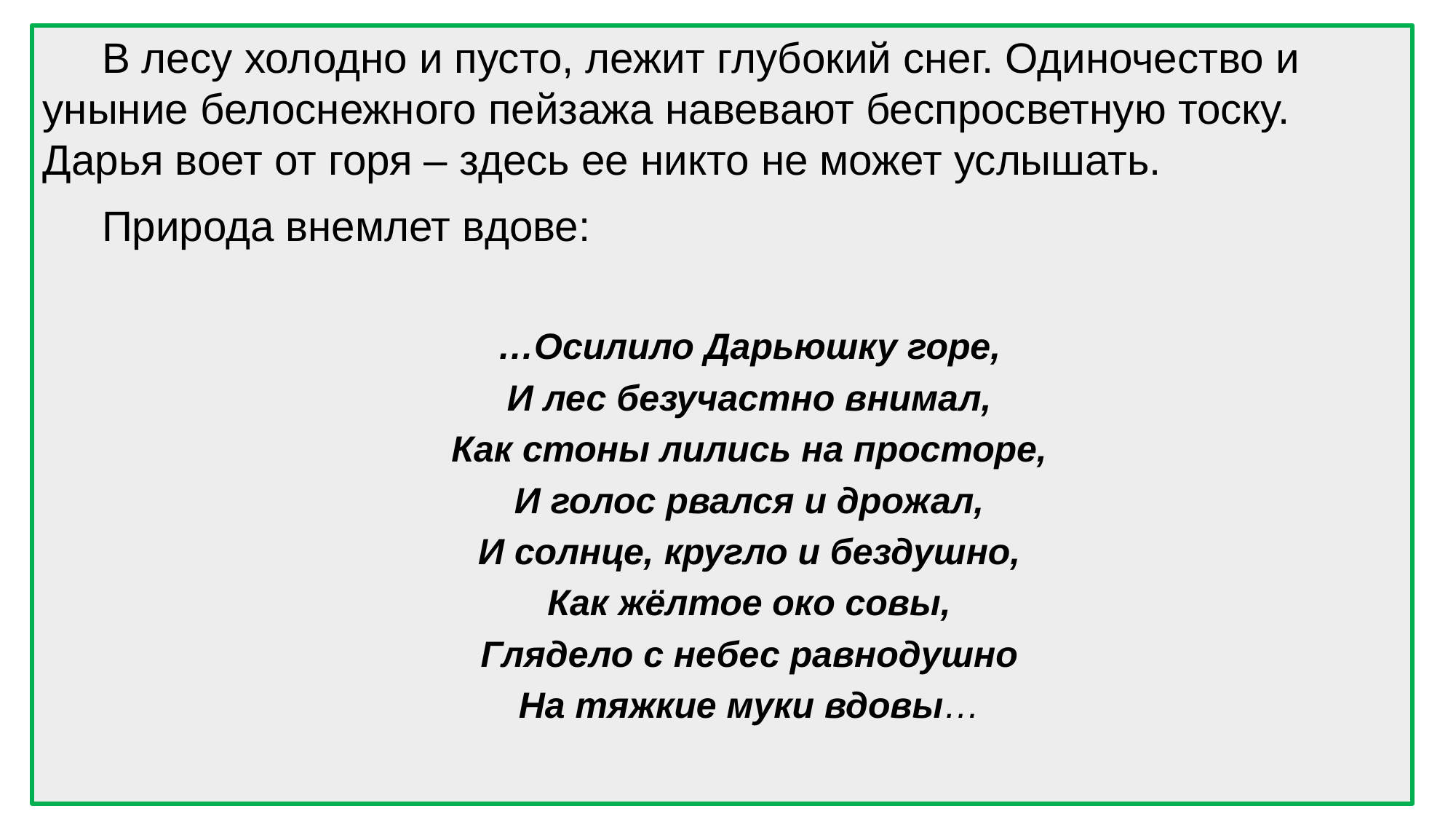

В лесу холодно и пусто, лежит глубокий снег. Одиночество и уныние белоснежного пейзажа навевают беспросветную тоску. Дарья воет от горя – здесь ее никто не может услышать.
     Природа внемлет вдове:

…Осилило Дарьюшку горе,
И лес безучастно внимал,
Как стоны лились на просторе,
И голос рвался и дрожал,
И солнце, кругло и бездушно,
Как жёлтое око совы,
Глядело с небес равнодушно
На тяжкие муки вдовы…